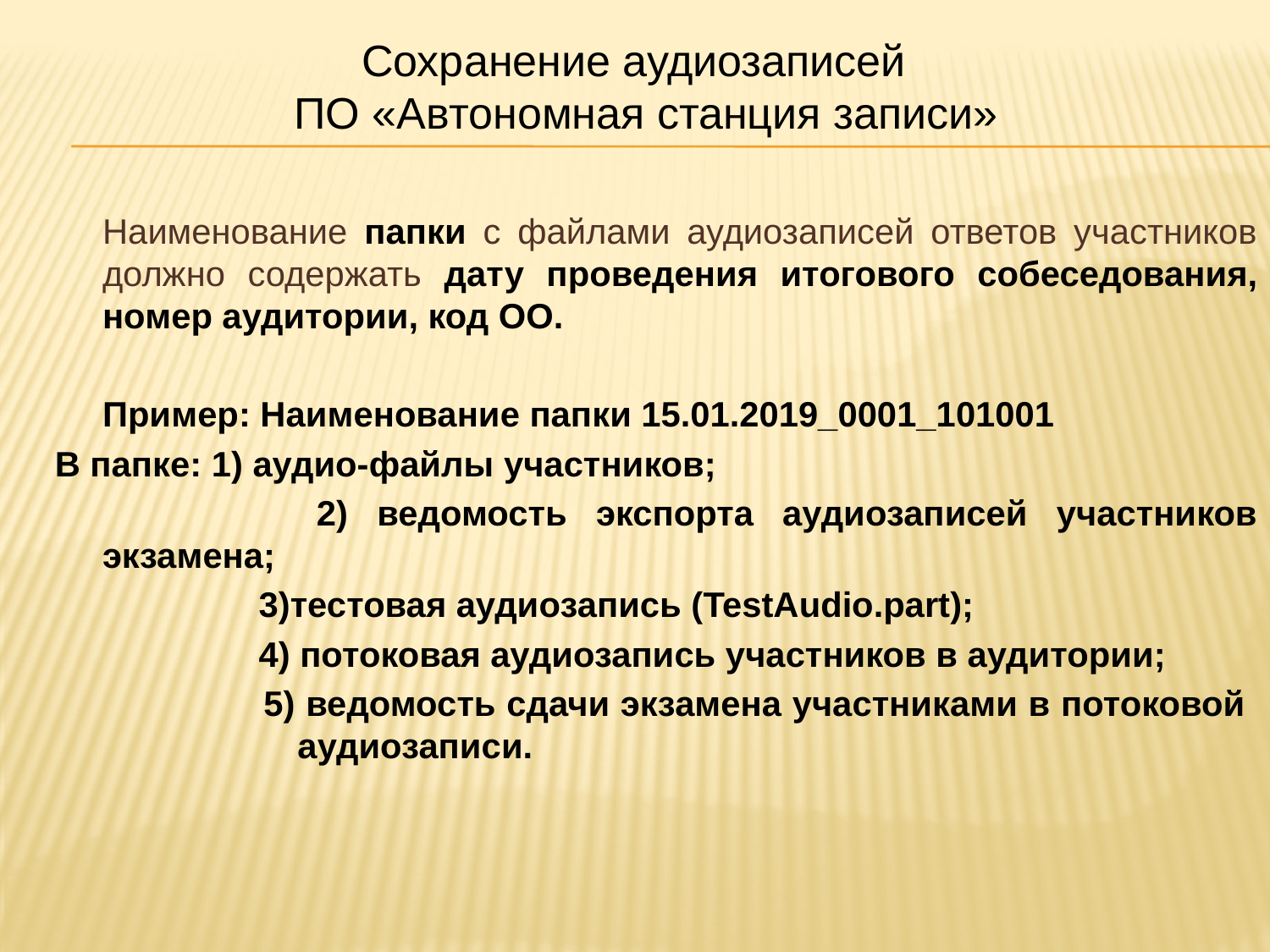

Сохранение аудиозаписей
 ПО «Автономная станция записи»

	Наименование папки с файлами аудиозаписей ответов участников должно содержать дату проведения итогового собеседования, номер аудитории, код ОО.

	Пример: Наименование папки 15.01.2019_0001_101001
В папке: 1) аудио-файлы участников;
		   2) ведомость экспорта аудиозаписей участников экзамена;
		   3)тестовая аудиозапись (TestAudio.part);
		   4) потоковая аудиозапись участников в аудитории;
  		   5) ведомость сдачи экзамена участниками в потоковой 		       аудиозаписи.